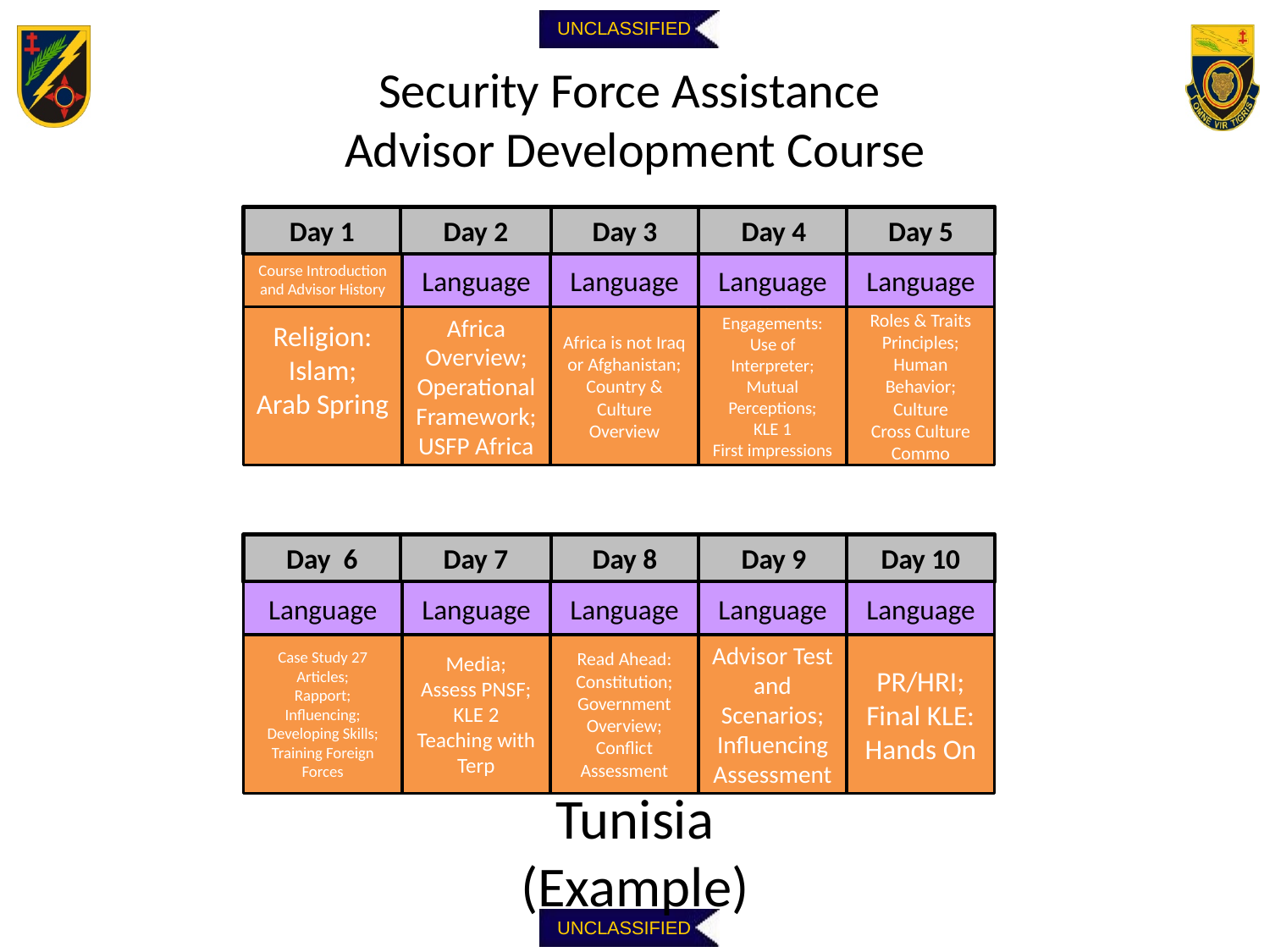

# Security Force Assistance Advisor Development Course
Day 1
Day 2
Day 3
Day 4
Day 5
Course Introduction and Advisor History
Language
Language
Language
Language
Religion:
Islam;
Arab Spring

Africa Overview;
Operational Framework;
USFP Africa
Africa is not Iraq or Afghanistan;
Country & Culture Overview
Leader Engagements:
Use of Interpreter;
Mutual Perceptions;
KLE 1
First impressions

Roles & Traits
Principles;
Human Behavior;
Culture
Cross Culture Commo
Day  6
Day 7
Day 8
Day 9
Day 10
Language
Language
Language
Language
Language
Case Study 27 Articles;
Rapport;
Influencing;
Developing Skills;
Training Foreign Forces
Media;
Assess PNSF;
KLE 2 Teaching with Terp
Read Ahead: Constitution;
Government Overview;
Conflict Assessment
Advisor Test and Scenarios;
Influencing Assessment
PR/HRI;
Final KLE:
Hands On
Tunisia
(Example)